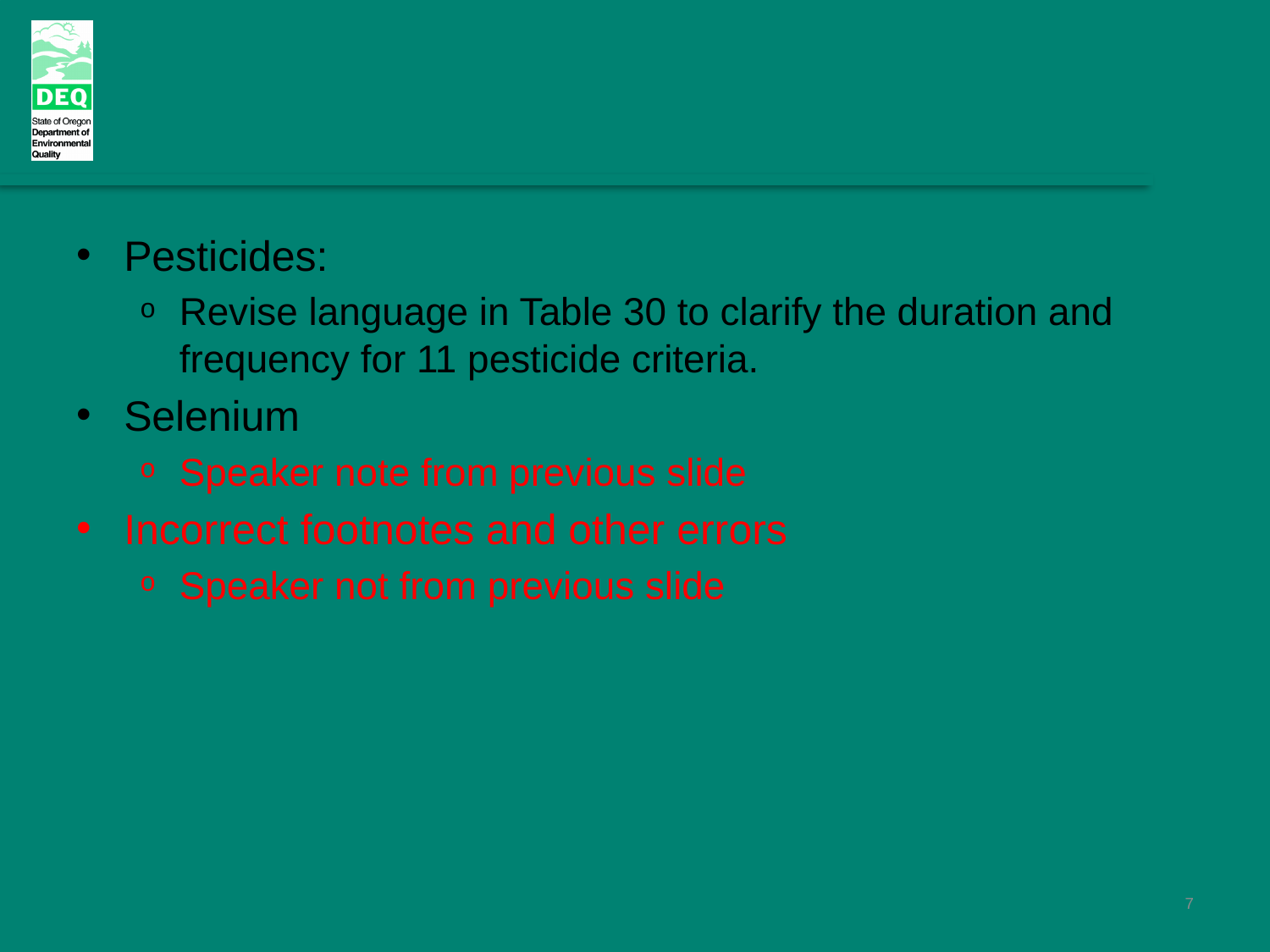

Pesticides:
Revise language in Table 30 to clarify the duration and frequency for 11 pesticide criteria.
Selenium
Speaker note from previous slide
Incorrect footnotes and other errors
Speaker not from previous slide
7